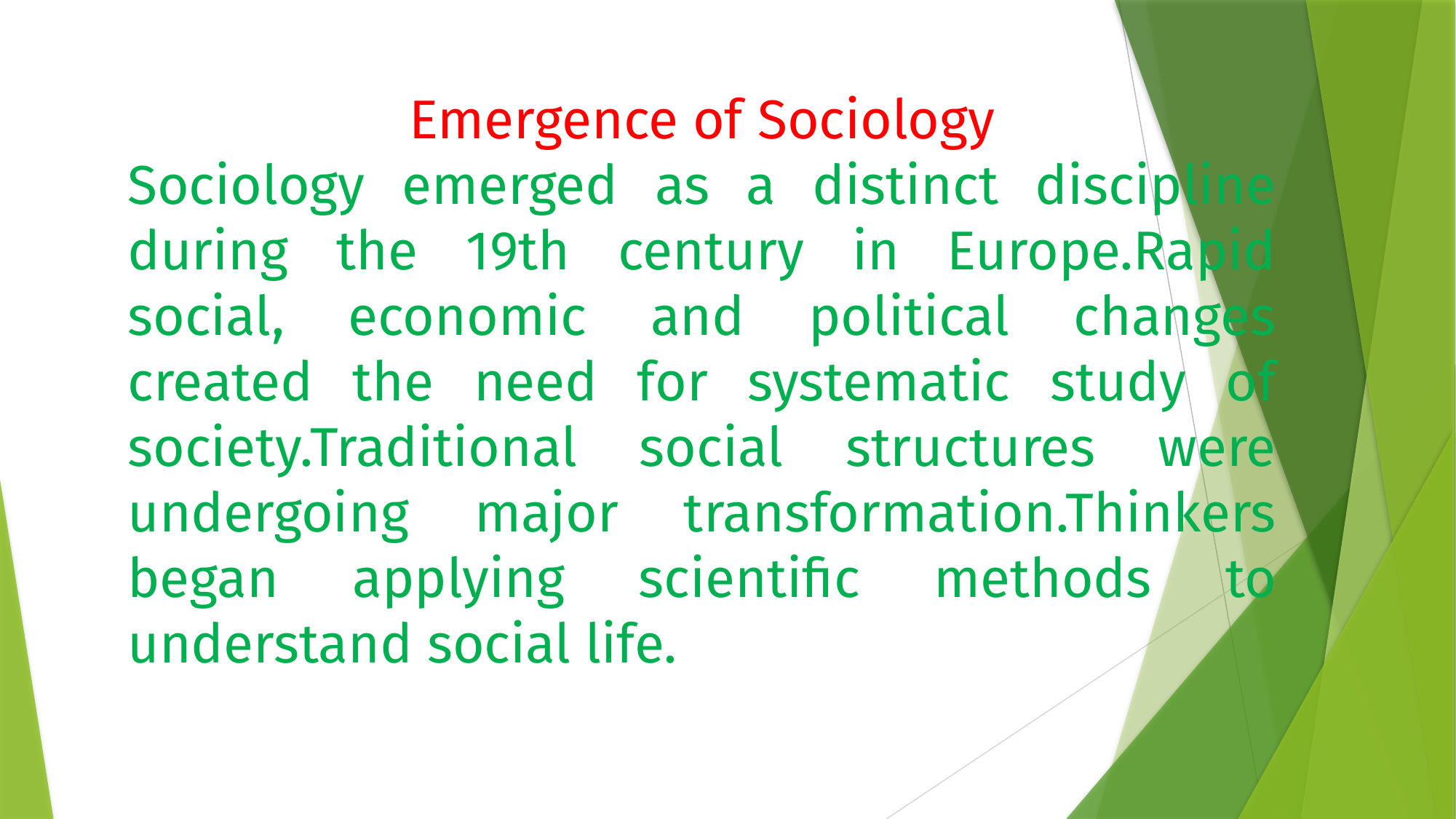

Emergence of Sociology
Sociology emerged as a distinct discipline during the 19th century in Europe.Rapid social, economic and political changes created the need for systematic study of society.Traditional social structures were undergoing major transformation.Thinkers began applying scientific methods to understand social life.